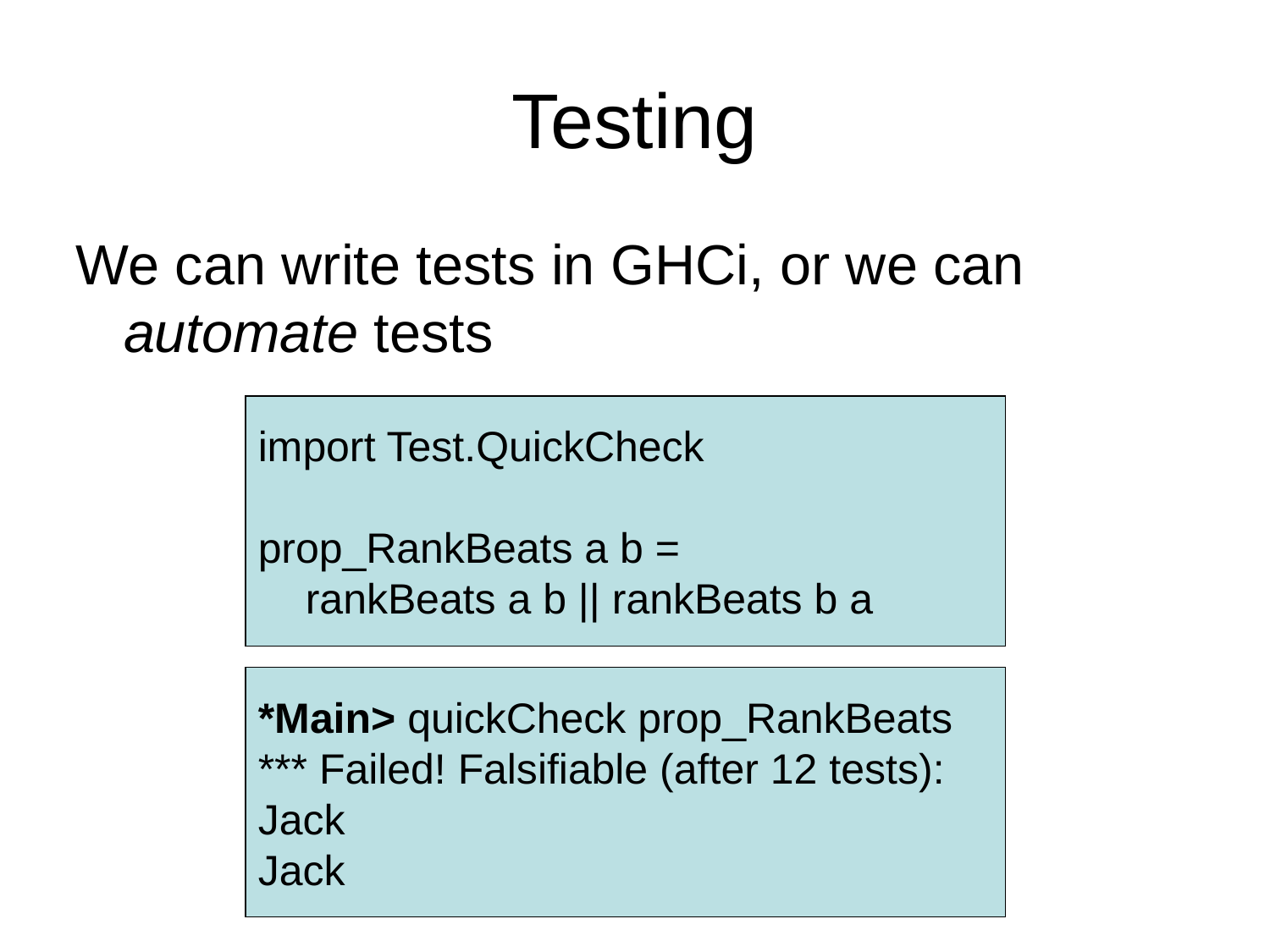

# Testing
We can write tests in GHCi, or we can automate tests
import Test.QuickCheck

prop_RankBeats a b =
    rankBeats a b || rankBeats b a
*Main> quickCheck prop_RankBeats
*** Failed! Falsifiable (after 12 tests):
Jack
Jack